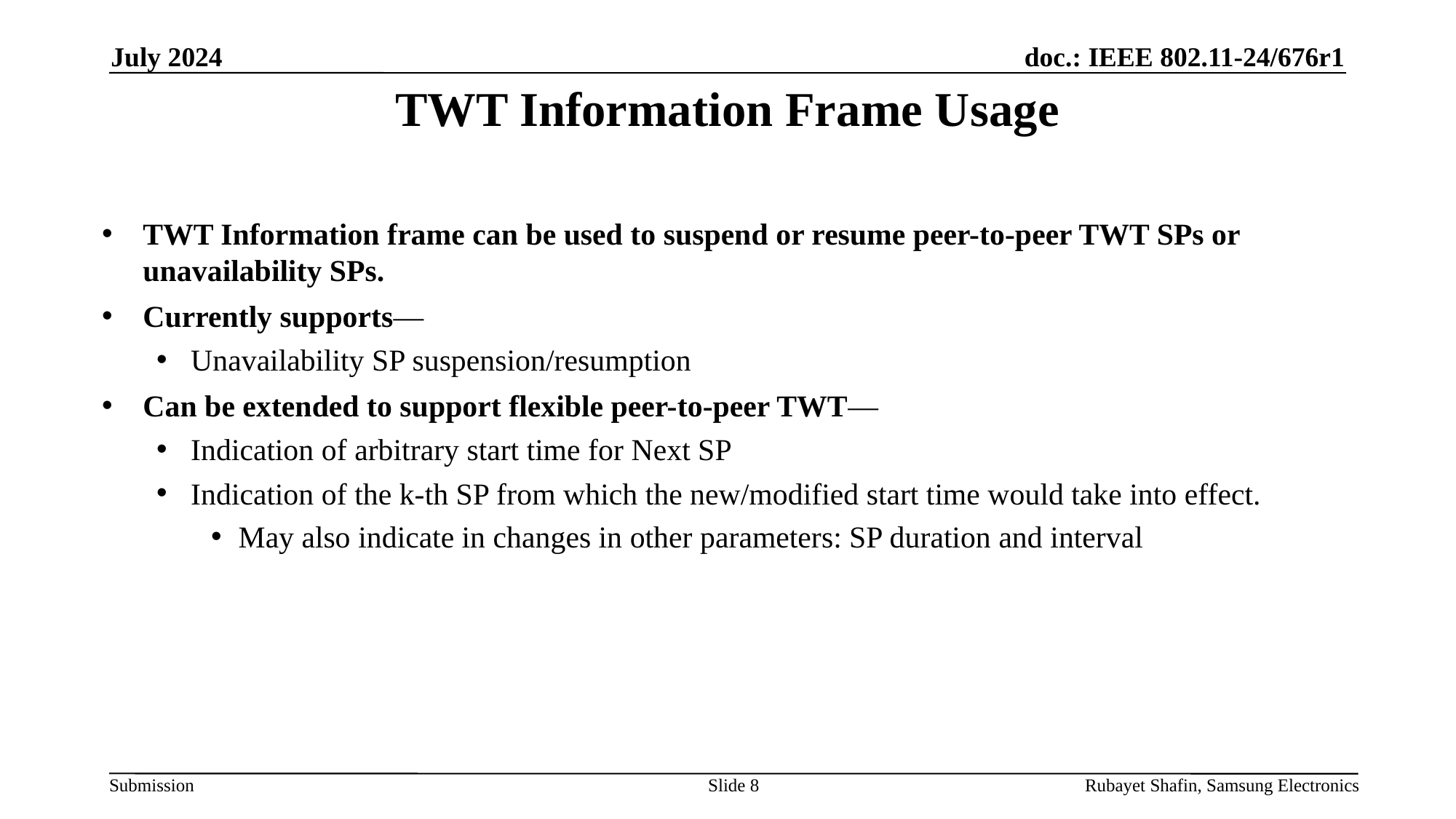

July 2024
# TWT Information Frame Usage

TWT Information frame can be used to suspend or resume peer-to-peer TWT SPs or unavailability SPs.
Currently supports—
Unavailability SP suspension/resumption
Can be extended to support flexible peer-to-peer TWT—
Indication of arbitrary start time for Next SP
Indication of the k-th SP from which the new/modified start time would take into effect.
May also indicate in changes in other parameters: SP duration and interval

Slide 8
Rubayet Shafin, Samsung Electronics